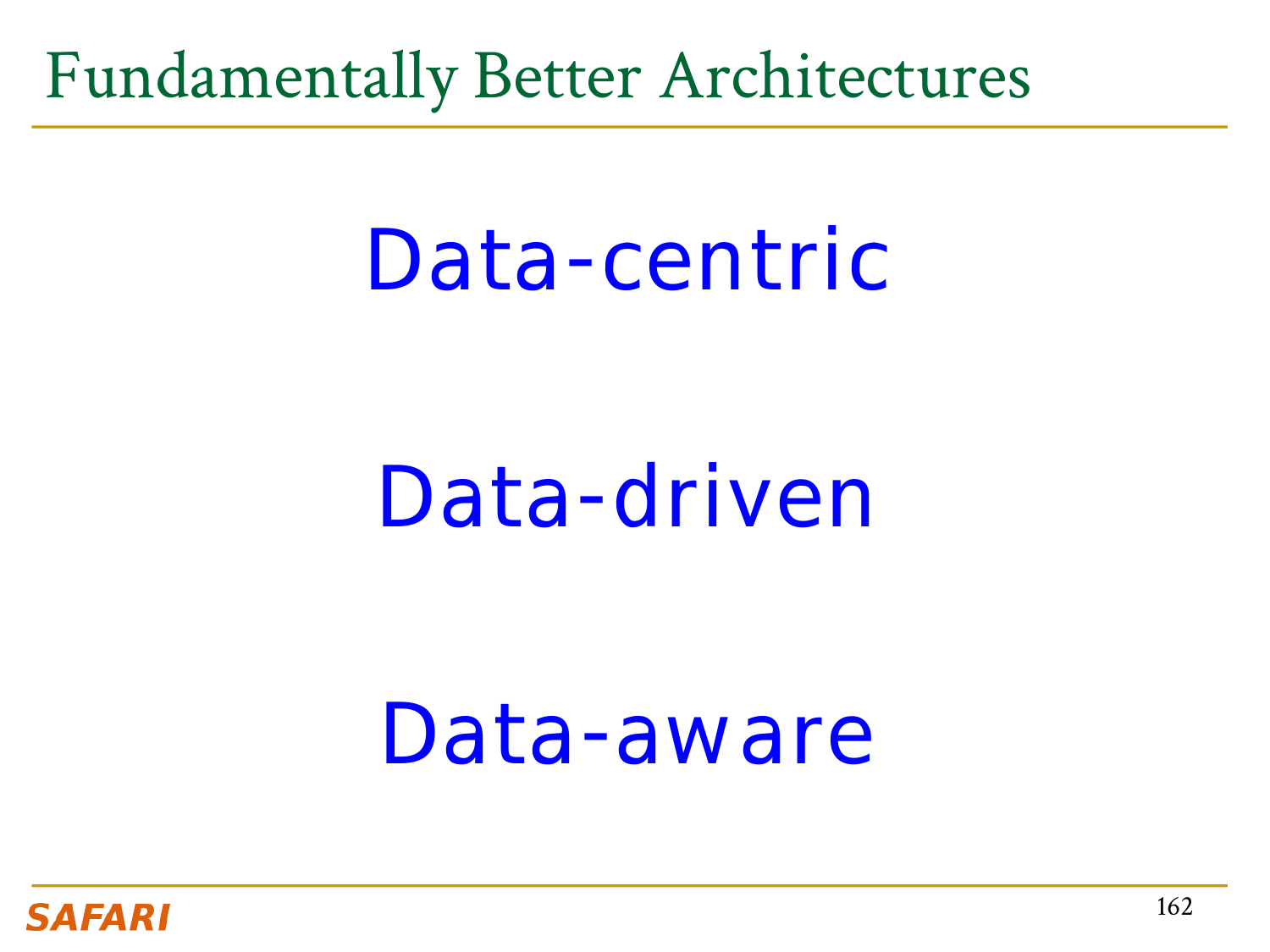

# Fundamentally Better Architectures
Data-centric

Data-driven

Data-aware
162